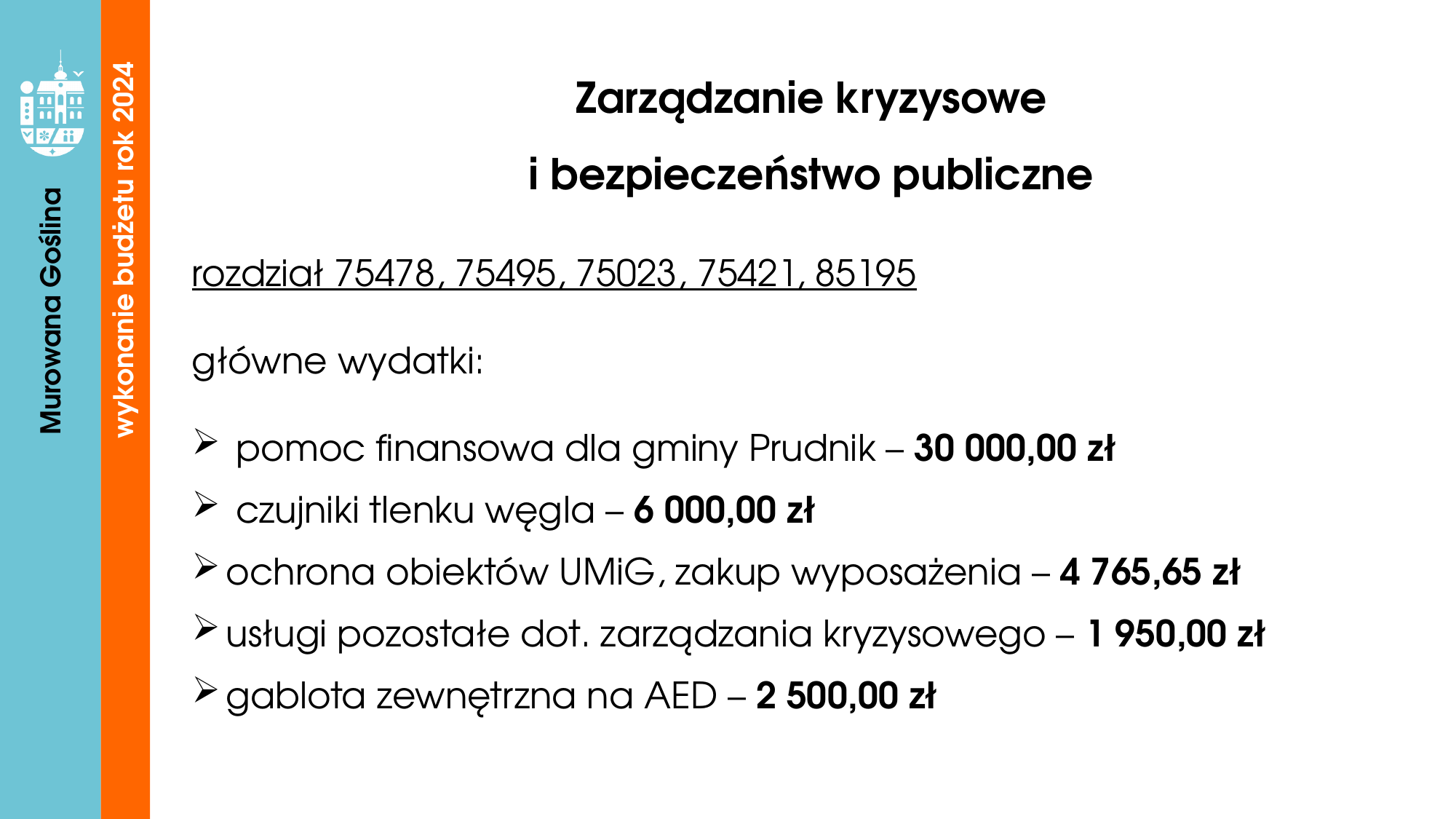

Zarządzanie kryzysowe
i bezpieczeństwo publiczne
wykonanie budżetu rok 2024
rozdział 75478, 75495, 75023, 75421, 85195

główne wydatki:
 pomoc finansowa dla gminy Prudnik – 30 000,00 zł
 czujniki tlenku węgla – 6 000,00 zł
ochrona obiektów UMiG, zakup wyposażenia – 4 765,65 zł
usługi pozostałe dot. zarządzania kryzysowego – 1 950,00 zł
gablota zewnętrzna na AED – 2 500,00 zł